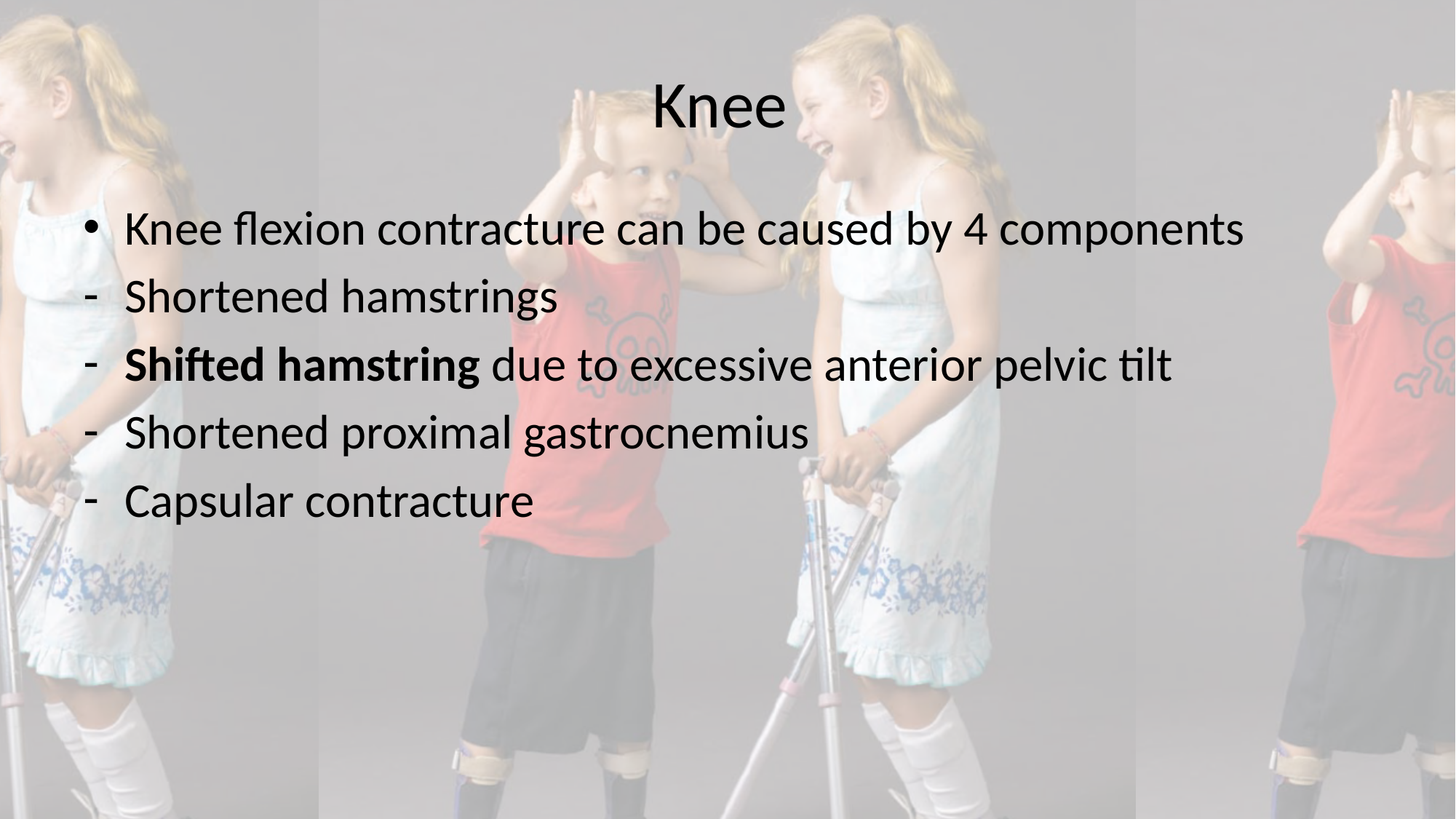

# Knee
Knee flexion contracture can be caused by 4 components
Shortened hamstrings
Shifted hamstring due to excessive anterior pelvic tilt
Shortened proximal gastrocnemius
Capsular contracture